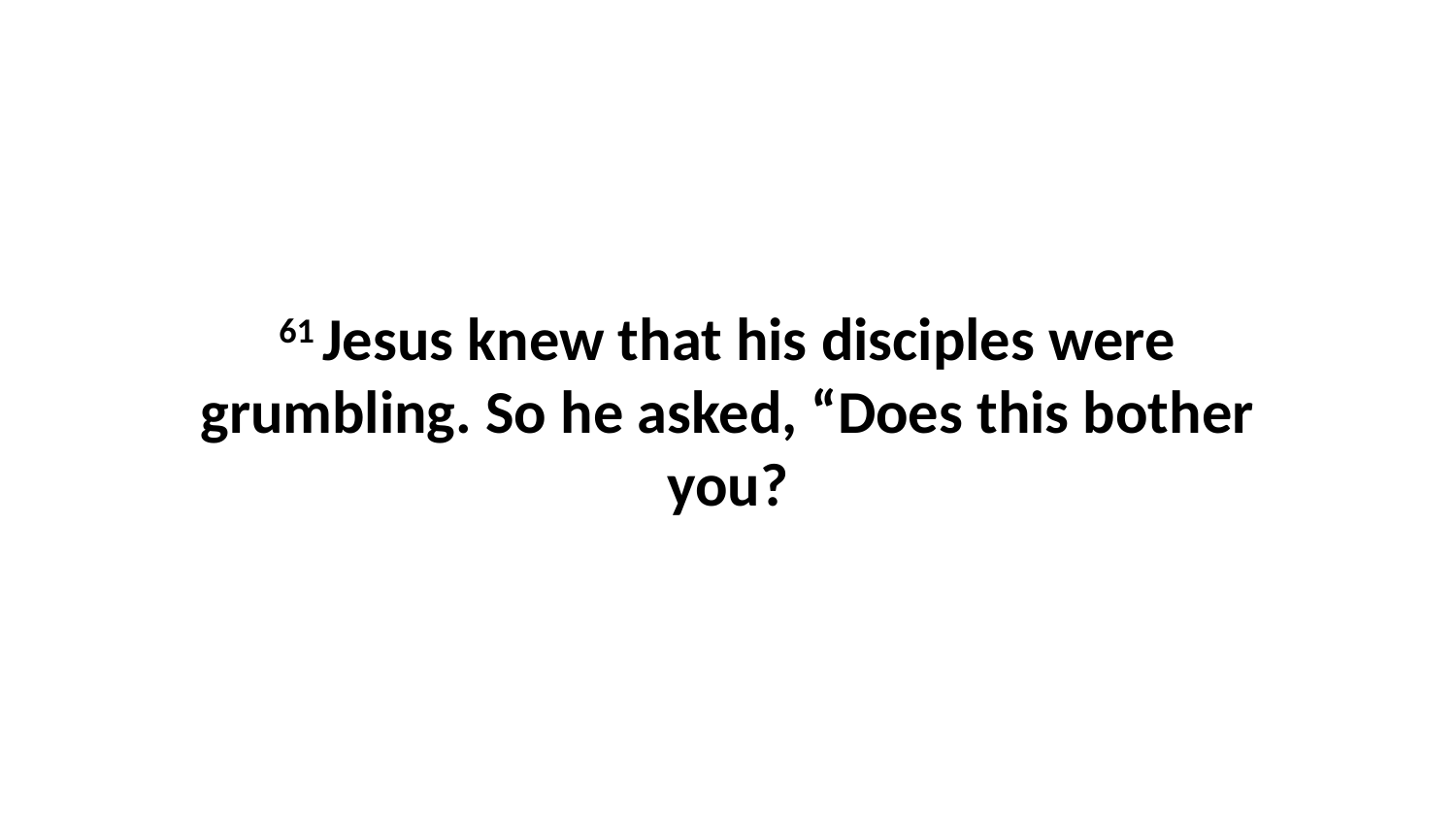

61 Jesus knew that his disciples were grumbling. So he asked, “Does this bother you?